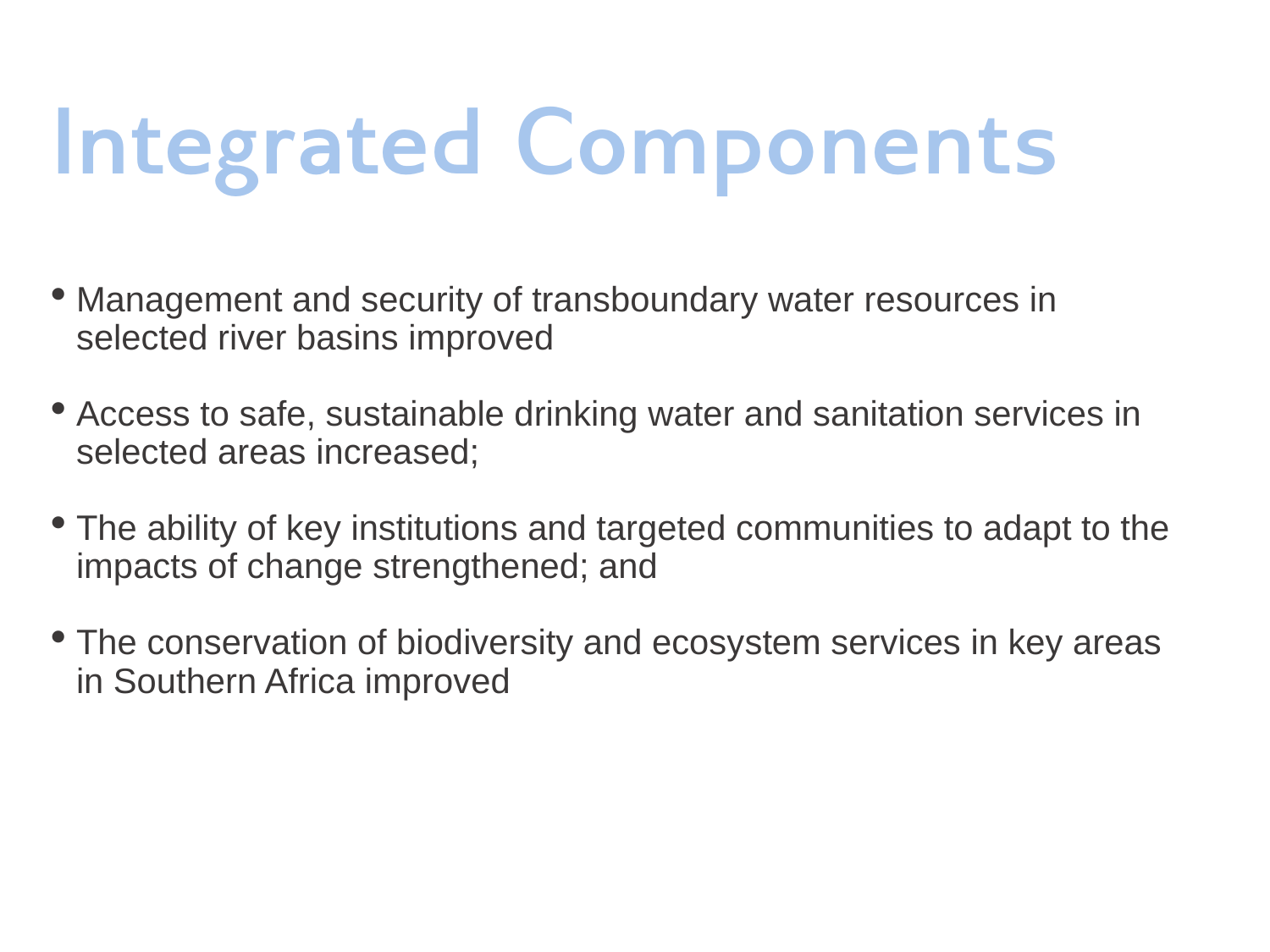

# Integrated Components
Management and security of transboundary water resources in selected river basins improved

Access to safe, sustainable drinking water and sanitation services in selected areas increased;

The ability of key institutions and targeted communities to adapt to the impacts of change strengthened; and

The conservation of biodiversity and ecosystem services in key areas in Southern Africa improved
sustainable resource management.